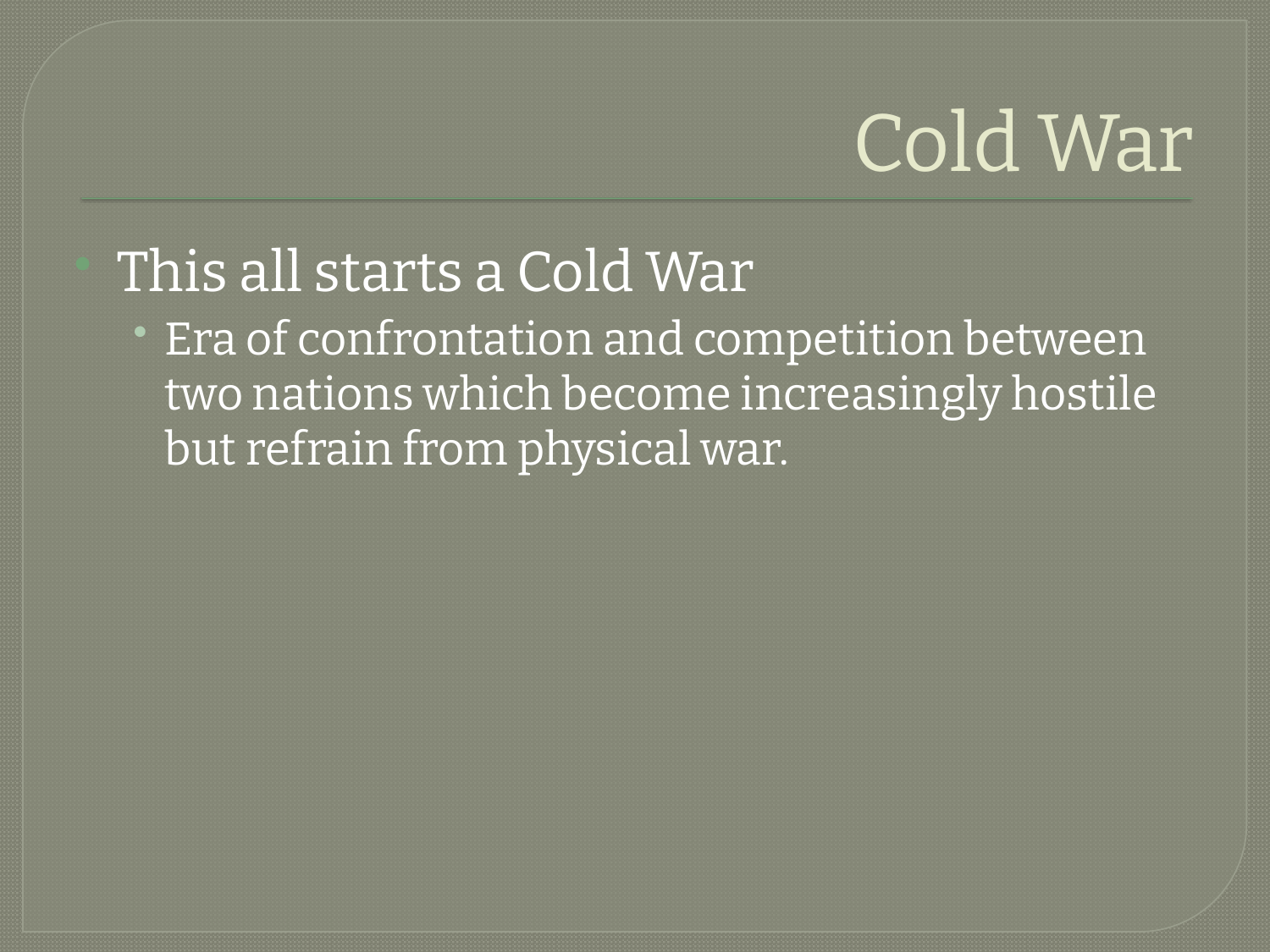

# Cold War
This all starts a Cold War
Era of confrontation and competition between two nations which become increasingly hostile but refrain from physical war.